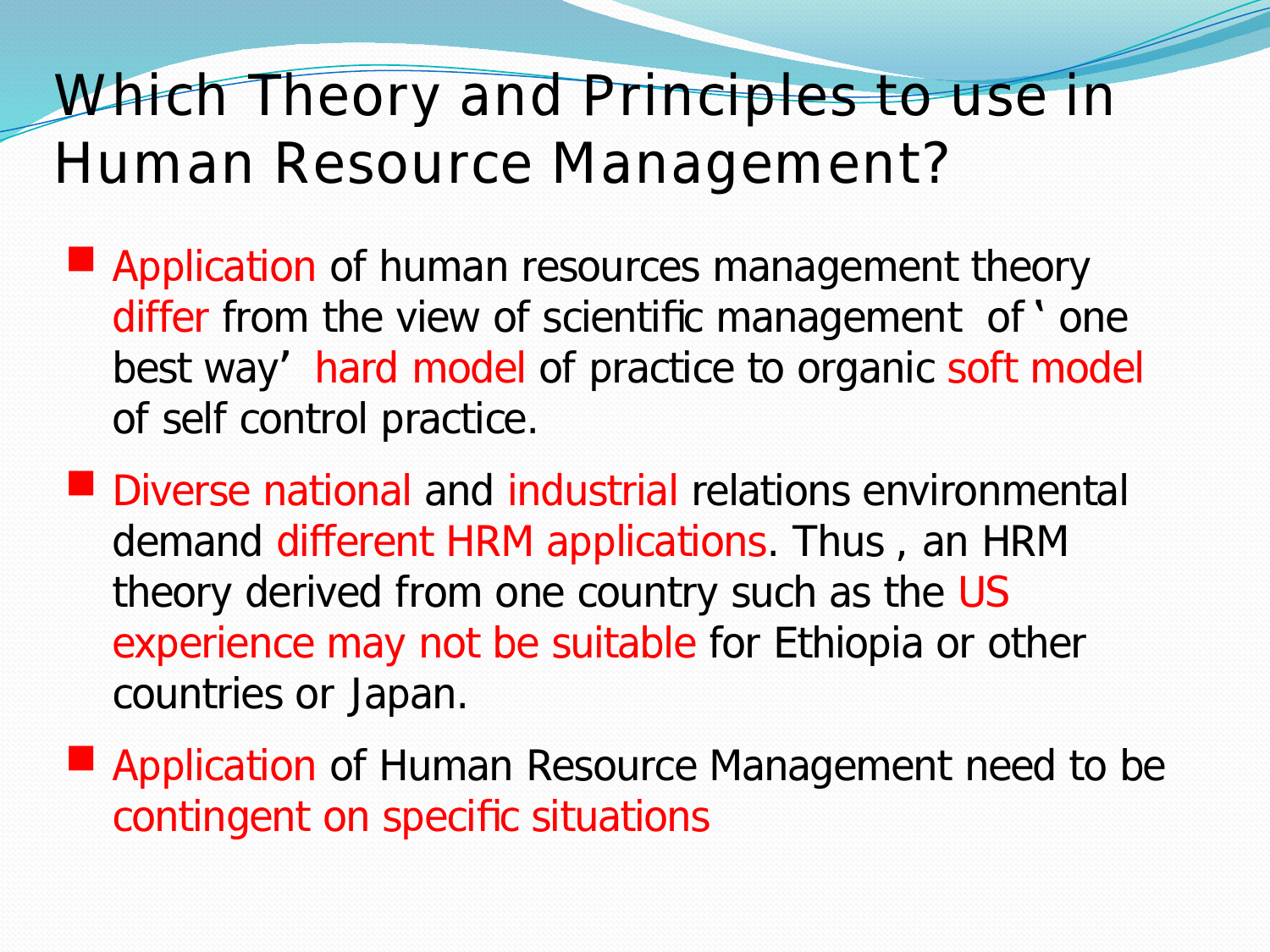

Which Theory and Principles to use in Human Resource Management?
Application of human resources management theory differ from the view of scientific management  of ‘ one best way’  hard model of practice to organic soft model of self control practice.
Diverse national and industrial relations environmental demand different HRM applications. Thus , an HRM theory derived from one country such as the US experience may not be suitable for Ethiopia or other countries or Japan.
Application of Human Resource Management need to be contingent on specific situations